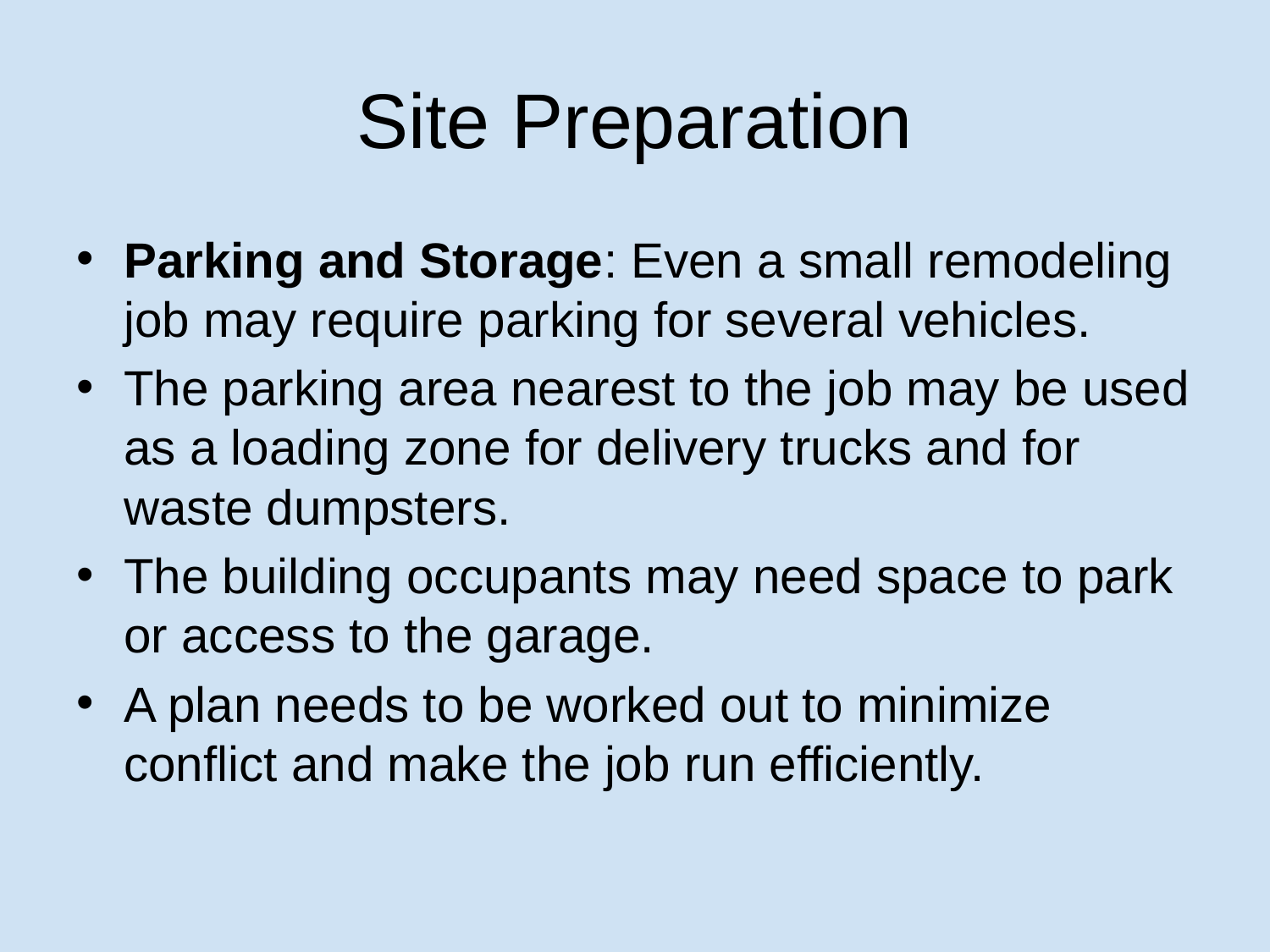

# Site Preparation
Parking and Storage: Even a small remodeling job may require parking for several vehicles.
The parking area nearest to the job may be used as a loading zone for delivery trucks and for waste dumpsters.
The building occupants may need space to park or access to the garage.
A plan needs to be worked out to minimize conflict and make the job run efficiently.